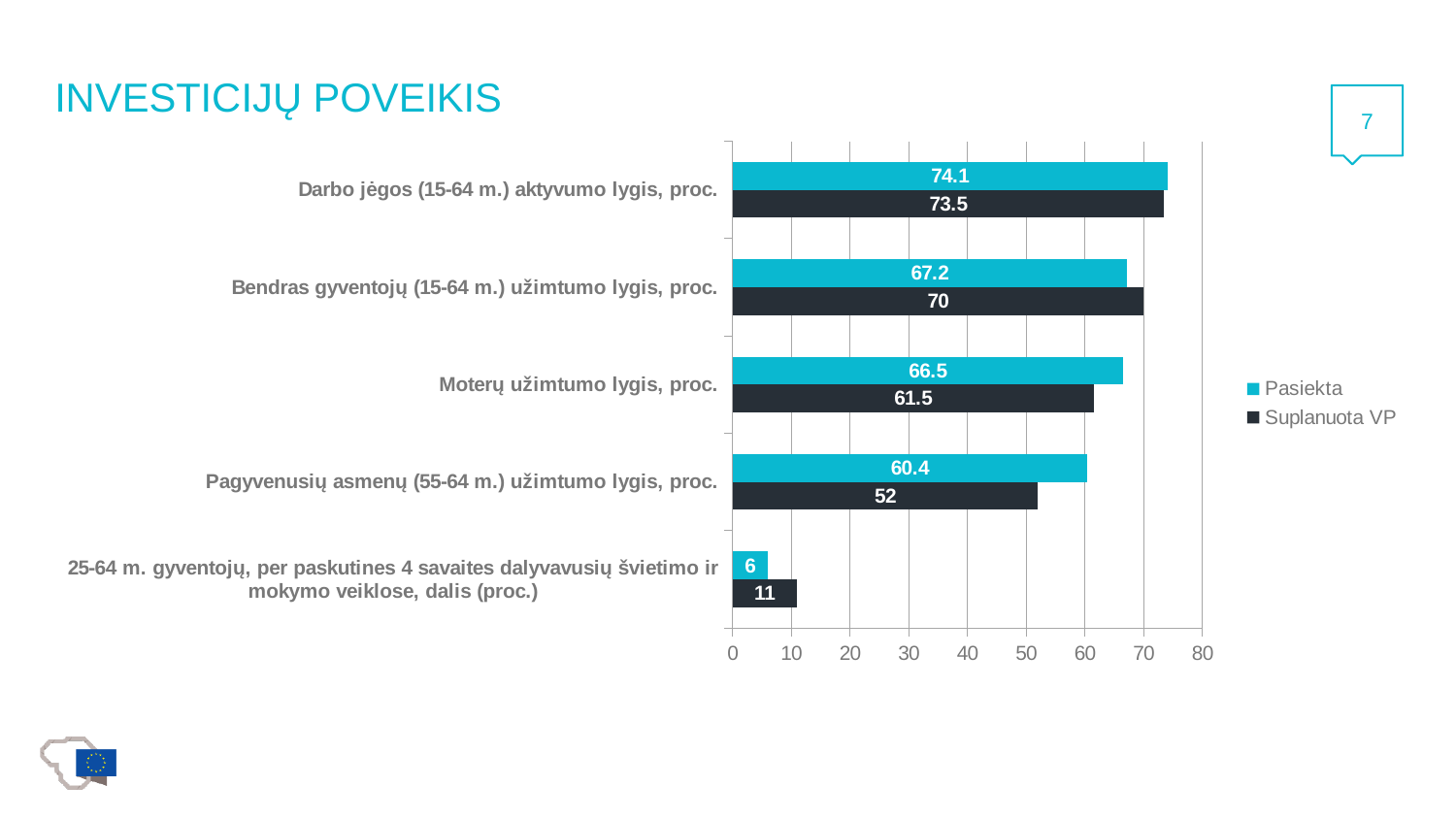

Investicijų poveikis
7

### Chart

| Category | Suplanuota VP | Pasiekta |
|---|---|---|
| 25-64 m. gyventojų, per paskutines 4 savaites dalyvavusių švietimo ir mokymo veiklose, dalis (proc.) | 11.0 | 6.0 |
| Pagyvenusių asmenų (55-64 m.) užimtumo lygis, proc. | 52.0 | 60.4 |
| Moterų užimtumo lygis, proc. | 61.5 | 66.5 |
| Bendras gyventojų (15-64 m.) užimtumo lygis, proc. | 70.0 | 67.2 |
| Darbo jėgos (15-64 m.) aktyvumo lygis, proc. | 73.5 | 74.1 |